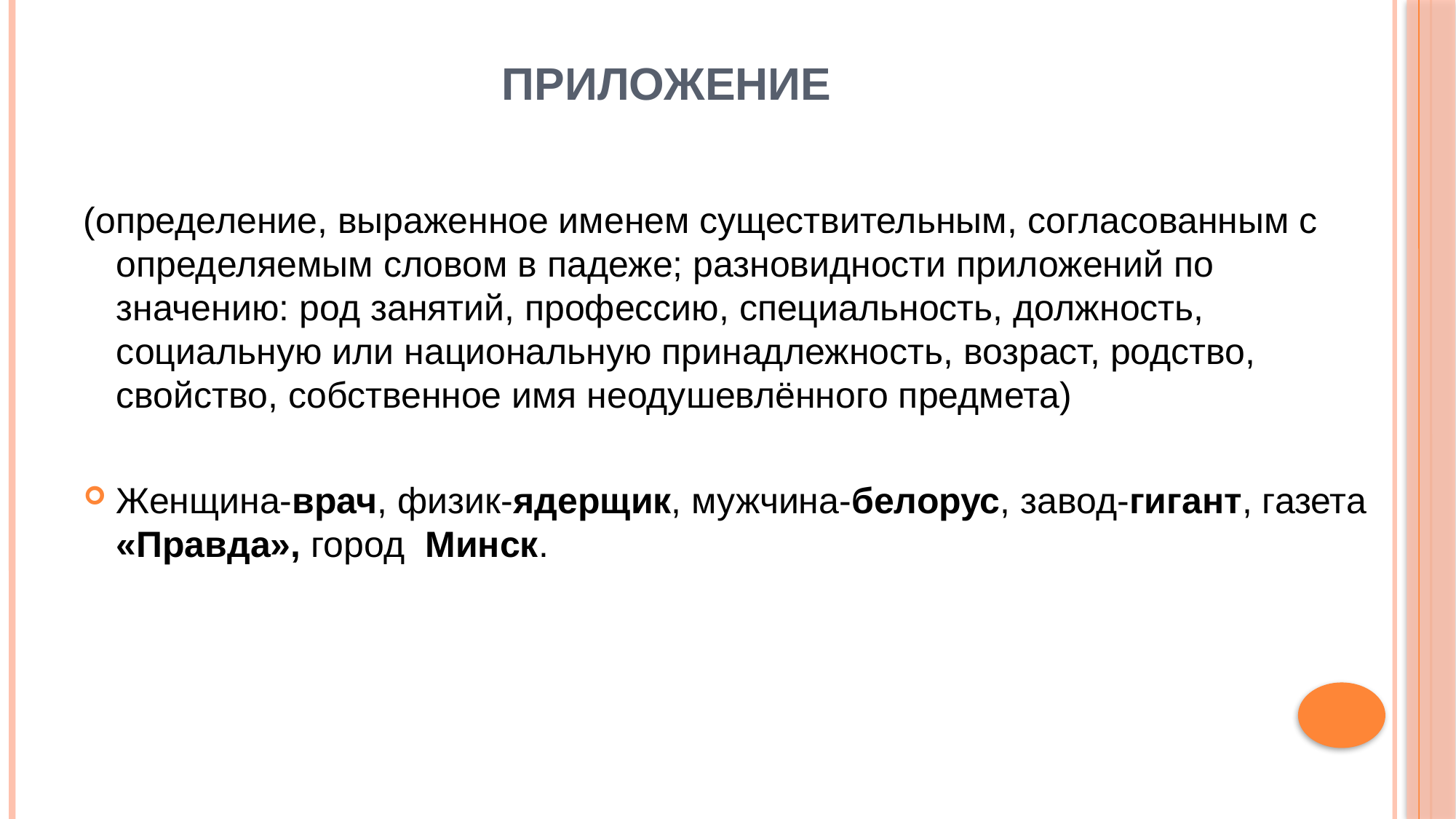

# Приложение
(определение, выраженное именем существительным, согласованным с определяемым словом в падеже; разновидности приложений по значению: род занятий, профессию, специальность, должность, социальную или национальную принадлежность, возраст, родство, свойство, собственное имя неодушевлённого предмета)

Женщина-врач, физик-ядерщик, мужчина-белорус, завод-гигант, газета «Правда», город  Минск.